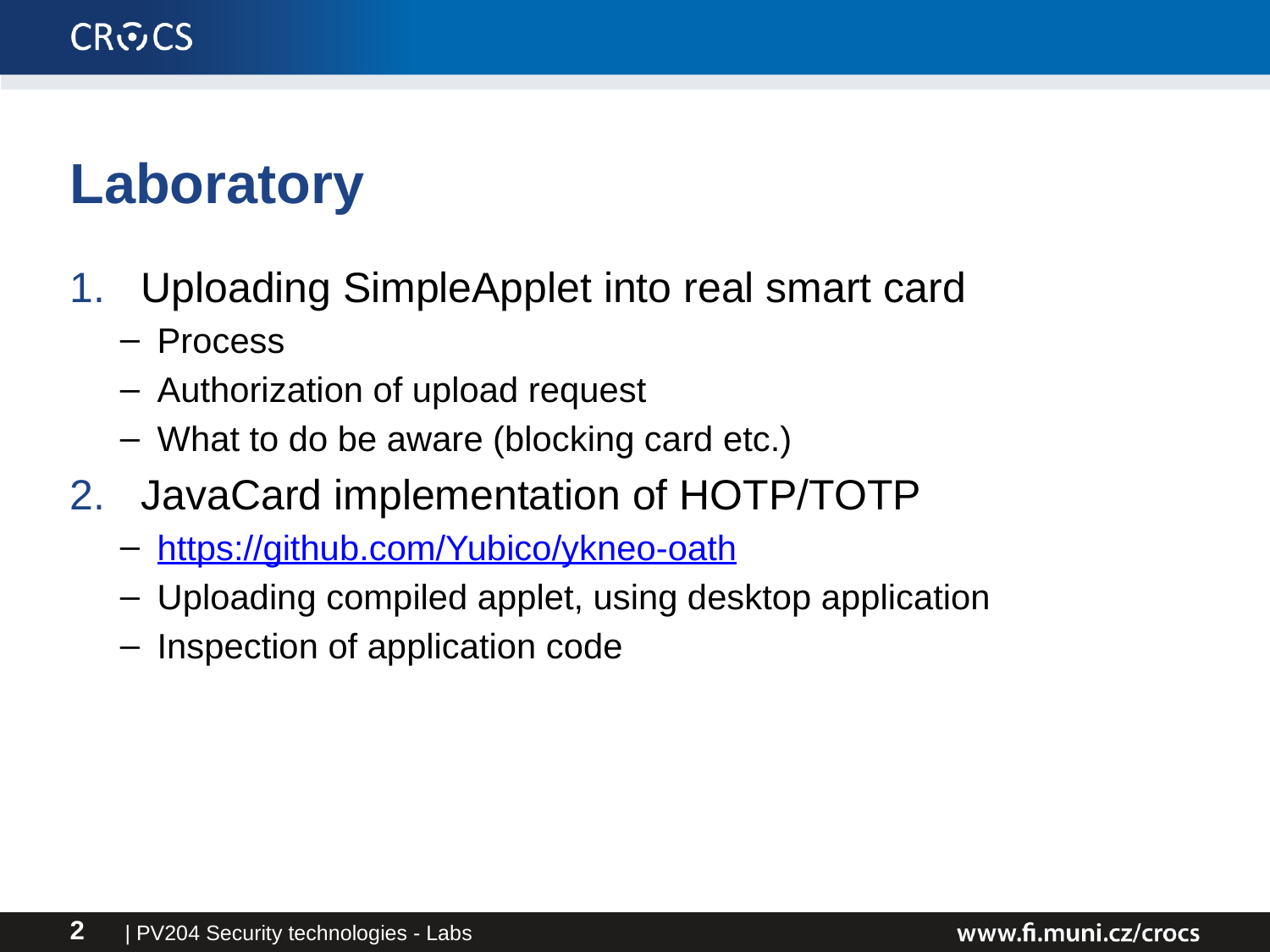

# Laboratory
Uploading SimpleApplet into real smart card
Process
Authorization of upload request
What to do be aware (blocking card etc.)
JavaCard implementation of HOTP/TOTP
https://github.com/Yubico/ykneo-oath
Uploading compiled applet, using desktop application
Inspection of application code

| PV204 Security technologies - Labs
2